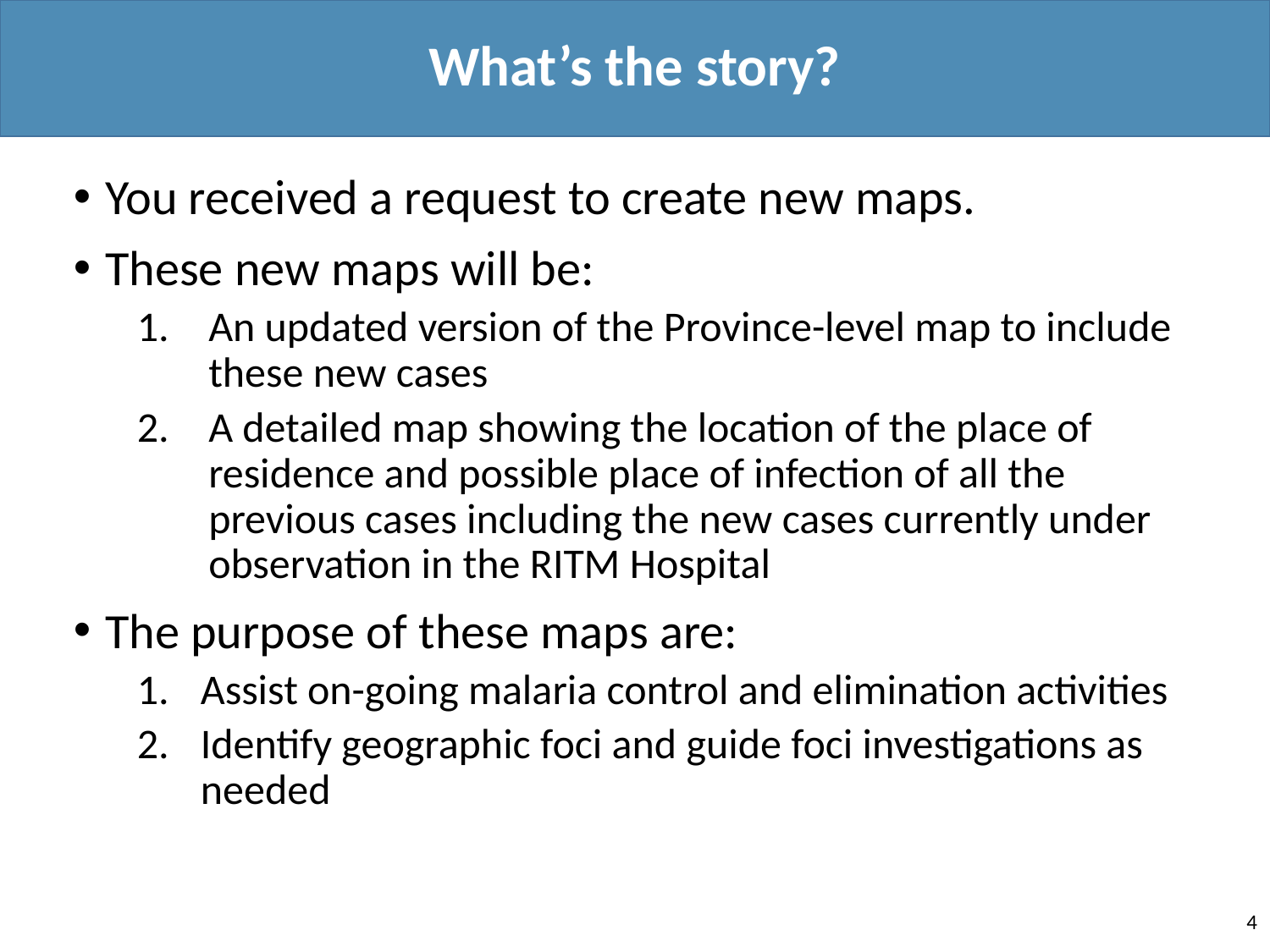

What’s the story?
You received a request to create new maps.
These new maps will be:
An updated version of the Province-level map to include these new cases
A detailed map showing the location of the place of residence and possible place of infection of all the previous cases including the new cases currently under observation in the RITM Hospital
The purpose of these maps are:
Assist on-going malaria control and elimination activities
Identify geographic foci and guide foci investigations as needed
4